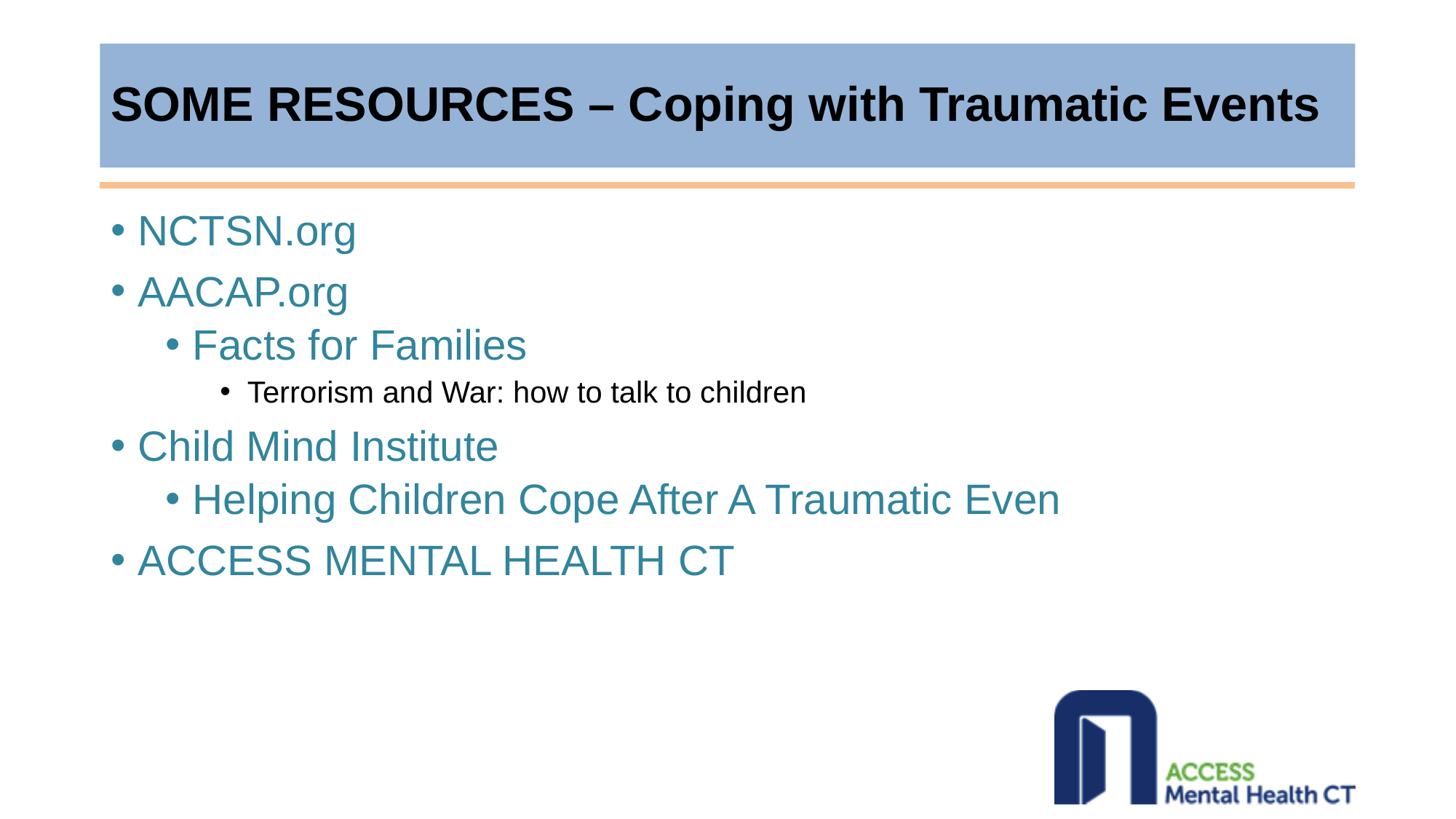

# SOME RESOURCES – Coping with Traumatic Events
NCTSN.org
AACAP.org
Facts for Families
Terrorism and War: how to talk to children
Child Mind Institute
Helping Children Cope After A Traumatic Even
ACCESS MENTAL HEALTH CT